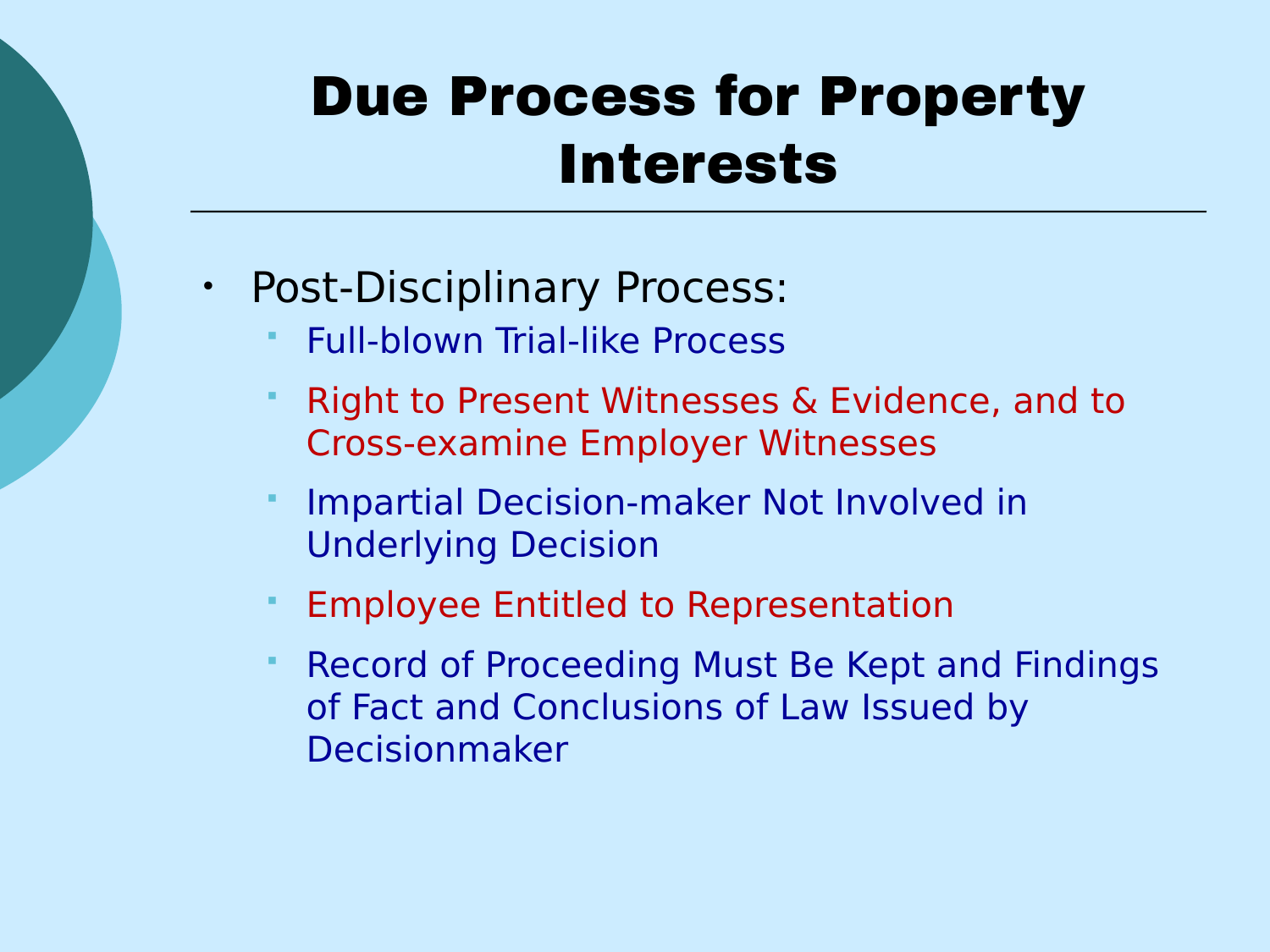

# Due Process for Property Interests
Post-Disciplinary Process:
Full-blown Trial-like Process
Right to Present Witnesses & Evidence, and to Cross-examine Employer Witnesses
Impartial Decision-maker Not Involved in Underlying Decision
Employee Entitled to Representation
Record of Proceeding Must Be Kept and Findings of Fact and Conclusions of Law Issued by Decisionmaker